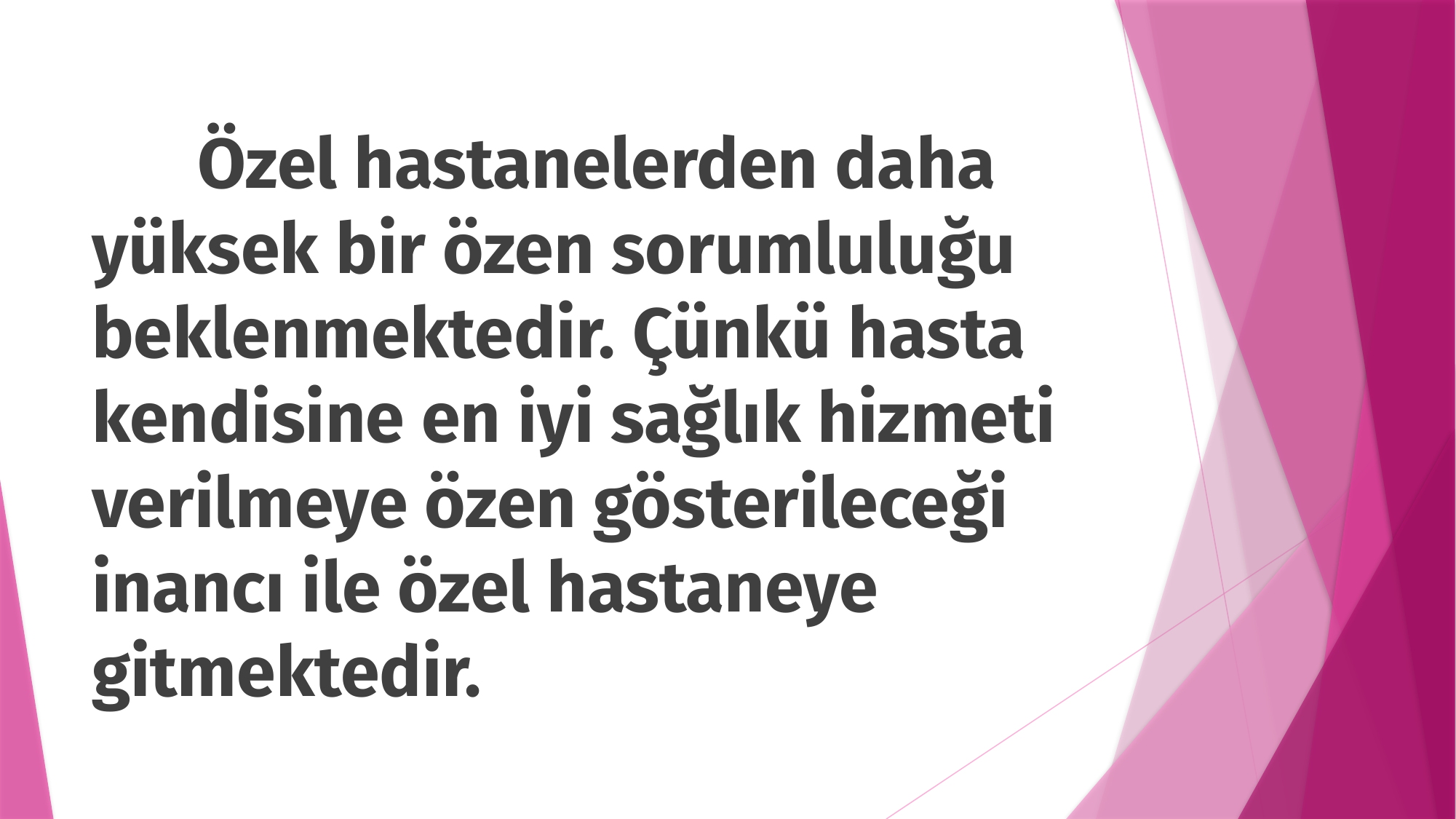

Özel hastanelerden daha yüksek bir özen sorumluluğu beklenmektedir. Çünkü hasta kendisine en iyi sağlık hizmeti verilmeye özen gösterileceği inancı ile özel hastaneye gitmektedir.